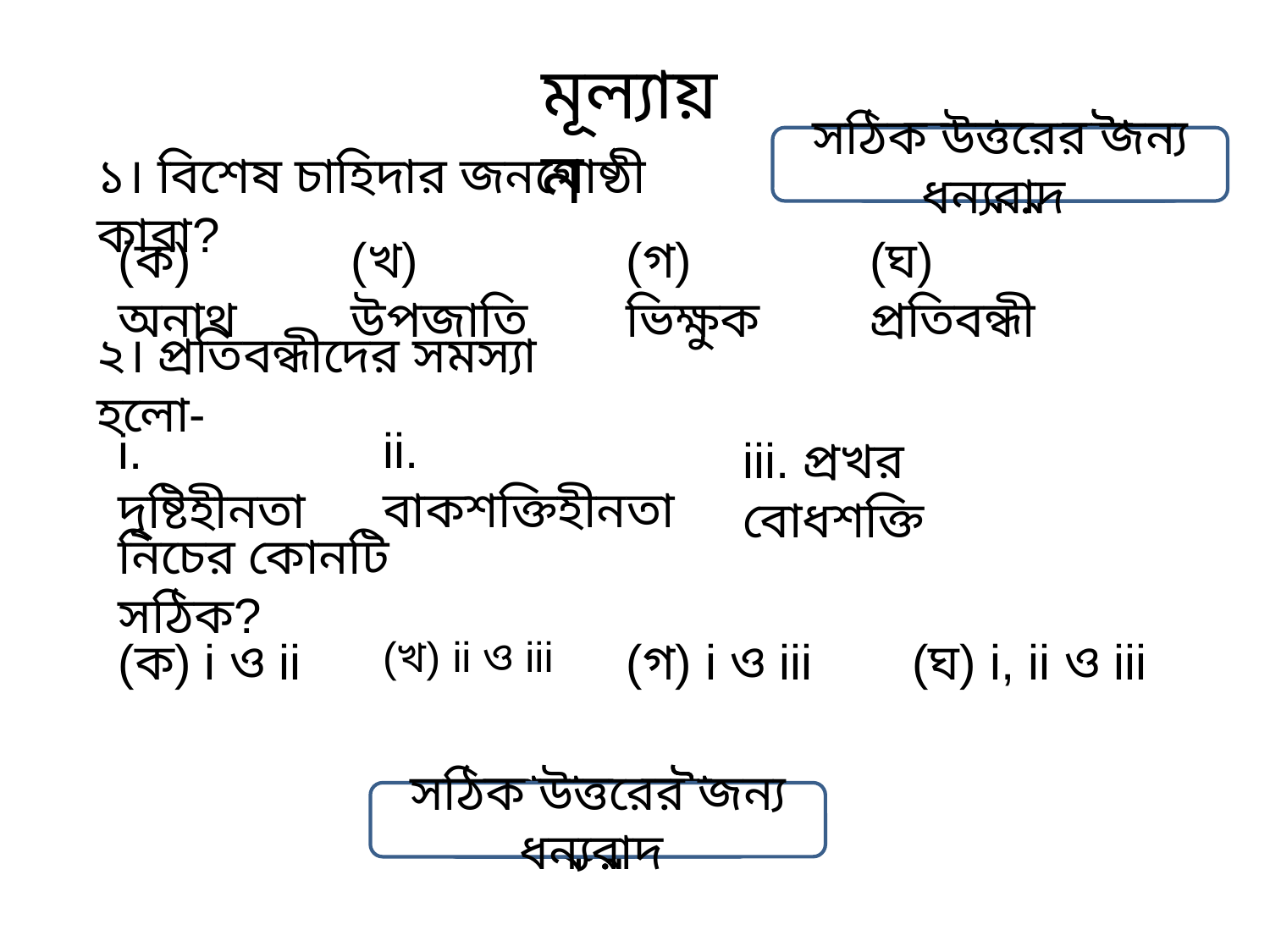

মূল্যায়ন
আবার চেষ্টা কর
আবার চেষ্টা কর
আবার চেষ্টা কর
সঠিক উত্তরের জন্য ধন্যবাদ
১। বিশেষ চাহিদার জনগোষ্ঠী কারা?
(ক) অনাথ
(খ) উপজাতি
(গ) ভিক্ষুক
(ঘ) প্রতিবন্ধী
২। প্রতিবন্ধীদের সমস্যা হলো-
ii. বাকশক্তিহীনতা
i. দৃষ্টিহীনতা
iii. প্রখর বোধশক্তি
নিচের কোনটি সঠিক?
(ক) i ও ii
(খ) ii ও iii
(গ) i ও iii
(ঘ) i, ii ও iii
সঠিক উত্তরের জন্য ধন্যবাদ
আবার চেষ্টা কর
আবার চেষ্টা কর
আবার চেষ্টা কর